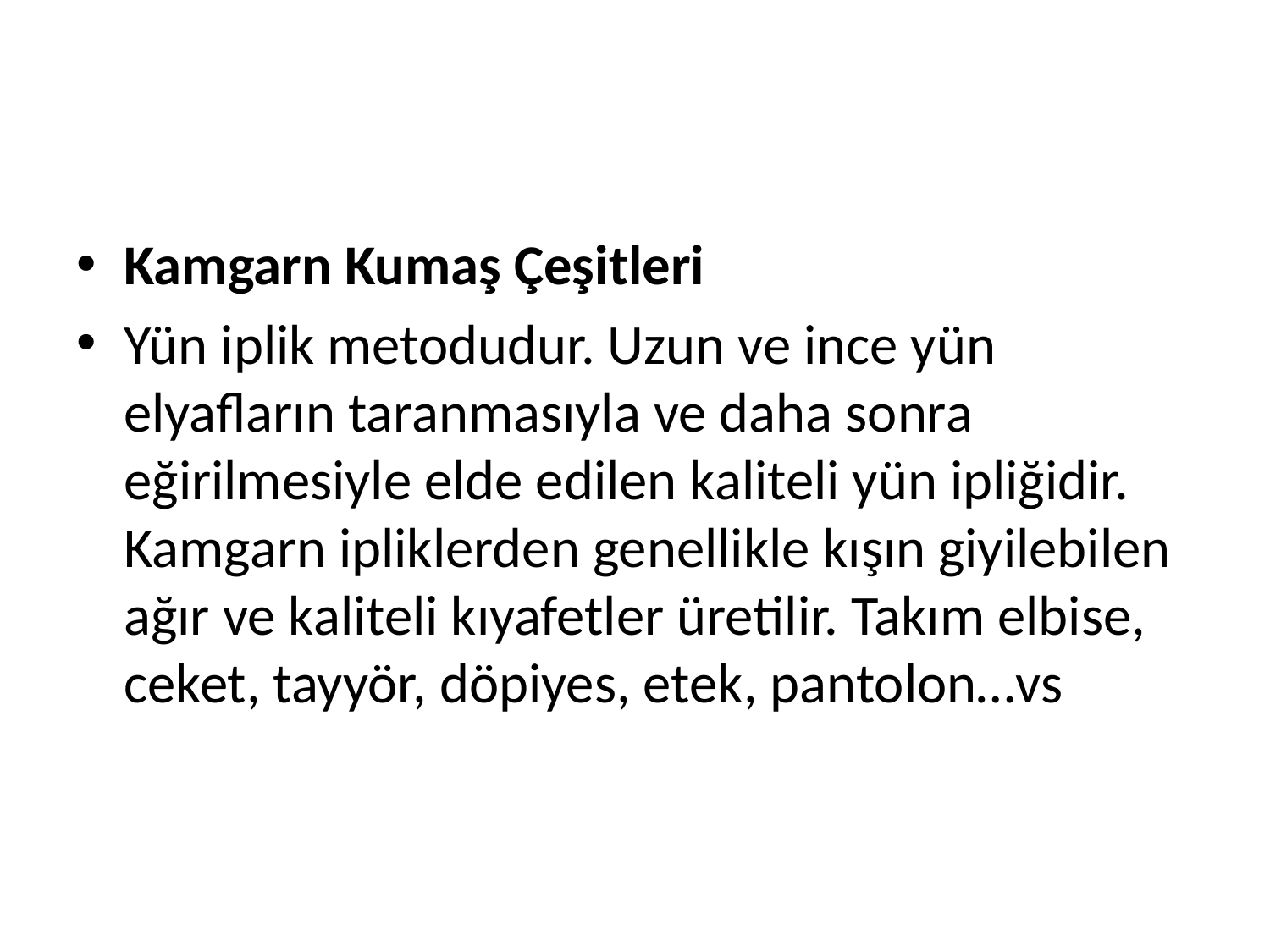

#
Kamgarn Kumaş Çeşitleri
Yün iplik metodudur. Uzun ve ince yün elyafların taranmasıyla ve daha sonra eğirilmesiyle elde edilen kaliteli yün ipliğidir. Kamgarn ipliklerden genellikle kışın giyilebilen ağır ve kaliteli kıyafetler üretilir. Takım elbise, ceket, tayyör, döpiyes, etek, pantolon…vs